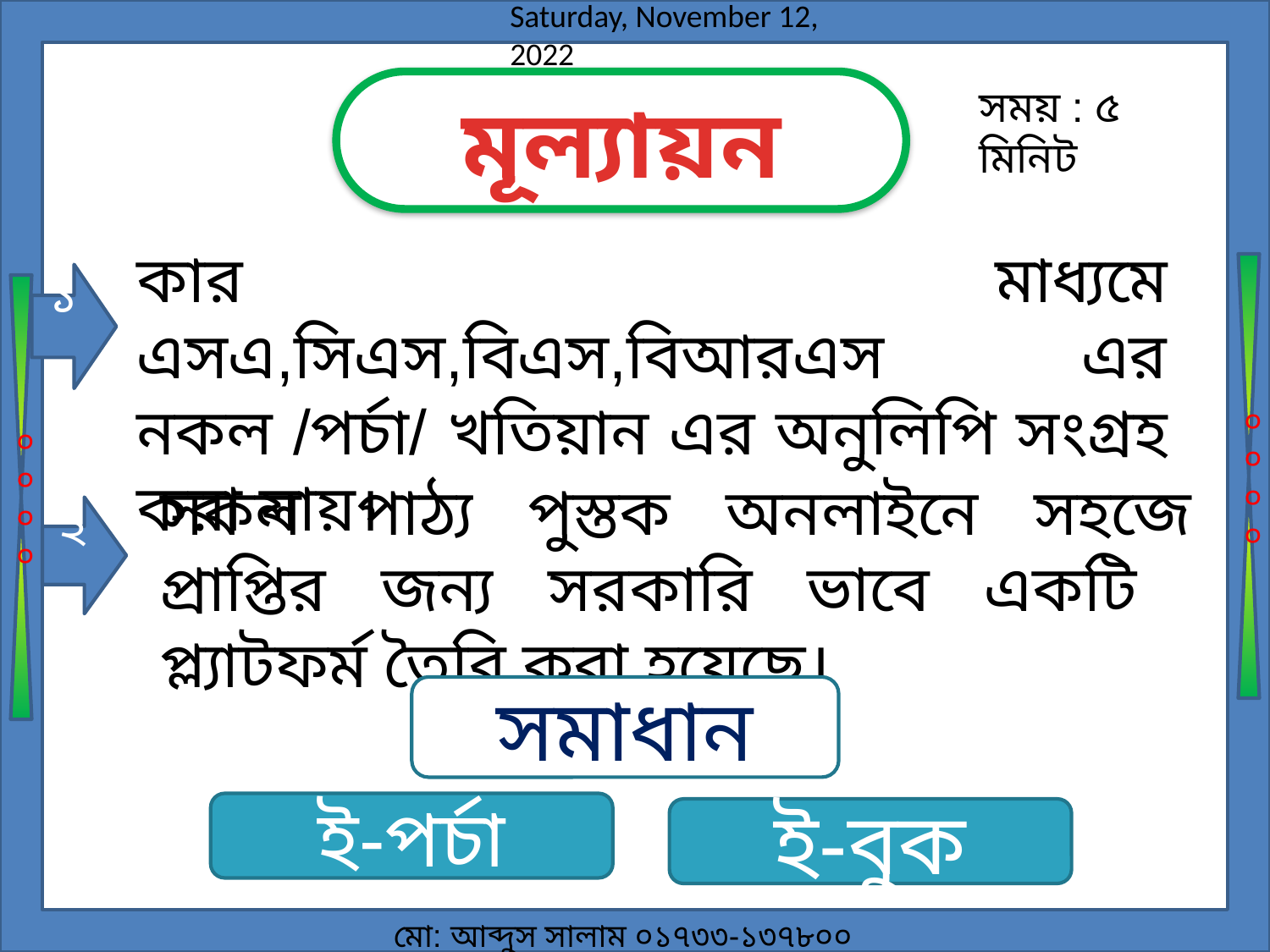

মূল্যায়ন
সময় : ৫ মিনিট
কার মাধ্যমে এসএ,সিএস,বিএস,বিআরএস এর নকল /পর্চা/ খতিয়ান এর অনুলিপি সংগ্রহ করা যায়।
১.
সকল পাঠ্য পুস্তক অনলাইনে সহজে প্রাপ্তির জন্য সরকারি ভাবে একটি  প্ল্যাটফর্ম তৈরি করা হয়েছে।
২.
সমাধান
ই-পর্চা
ই-বুক